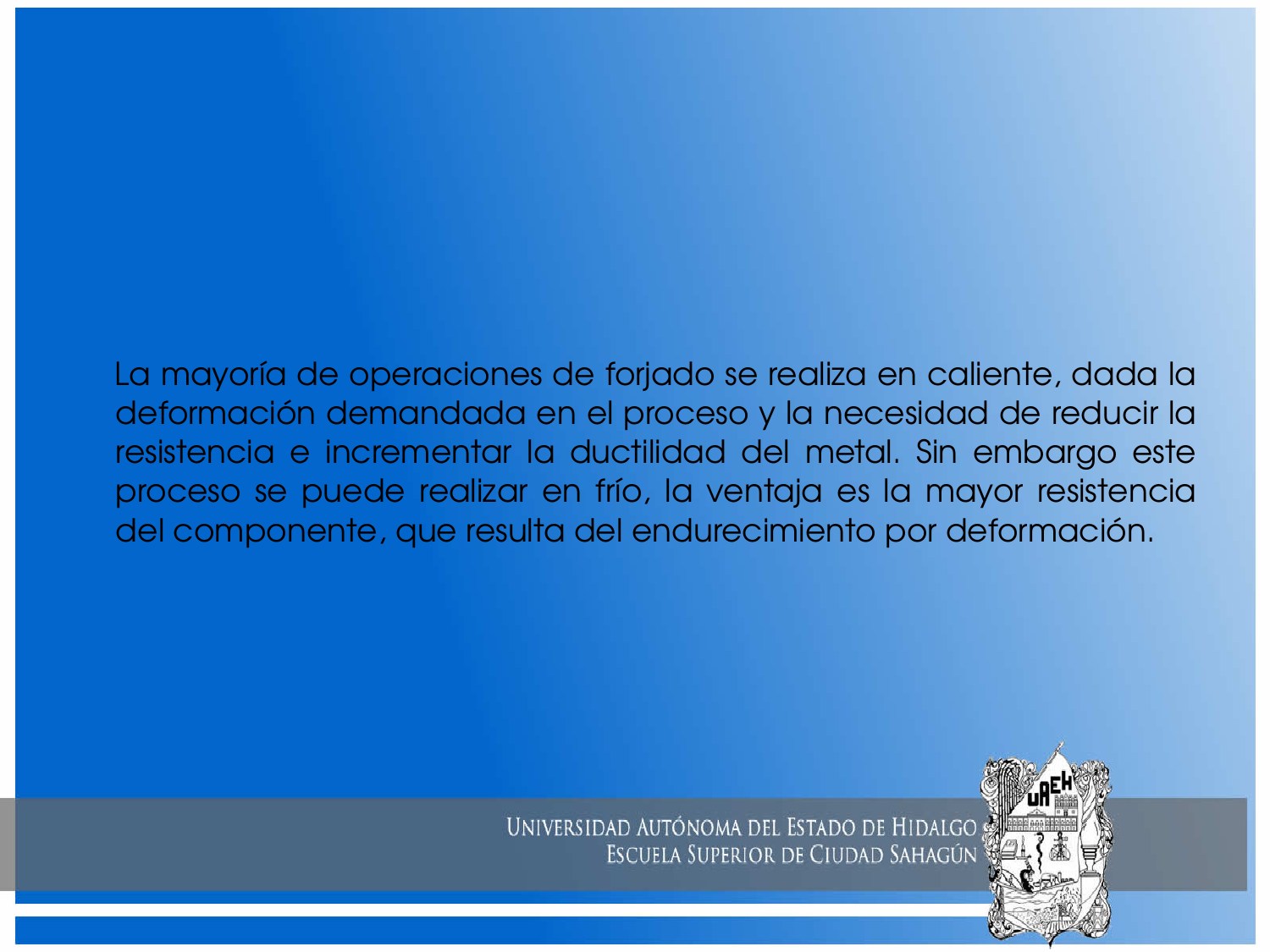

#
La mayoría de operaciones de forjado se realiza en caliente, dada la deformación demandada en el proceso y la necesidad de reducir la resistencia e incrementar la ductilidad del metal. Sin embargo este proceso se puede realizar en frío, la ventaja es la mayor resistencia del componente, que resulta del endurecimiento por deformación.